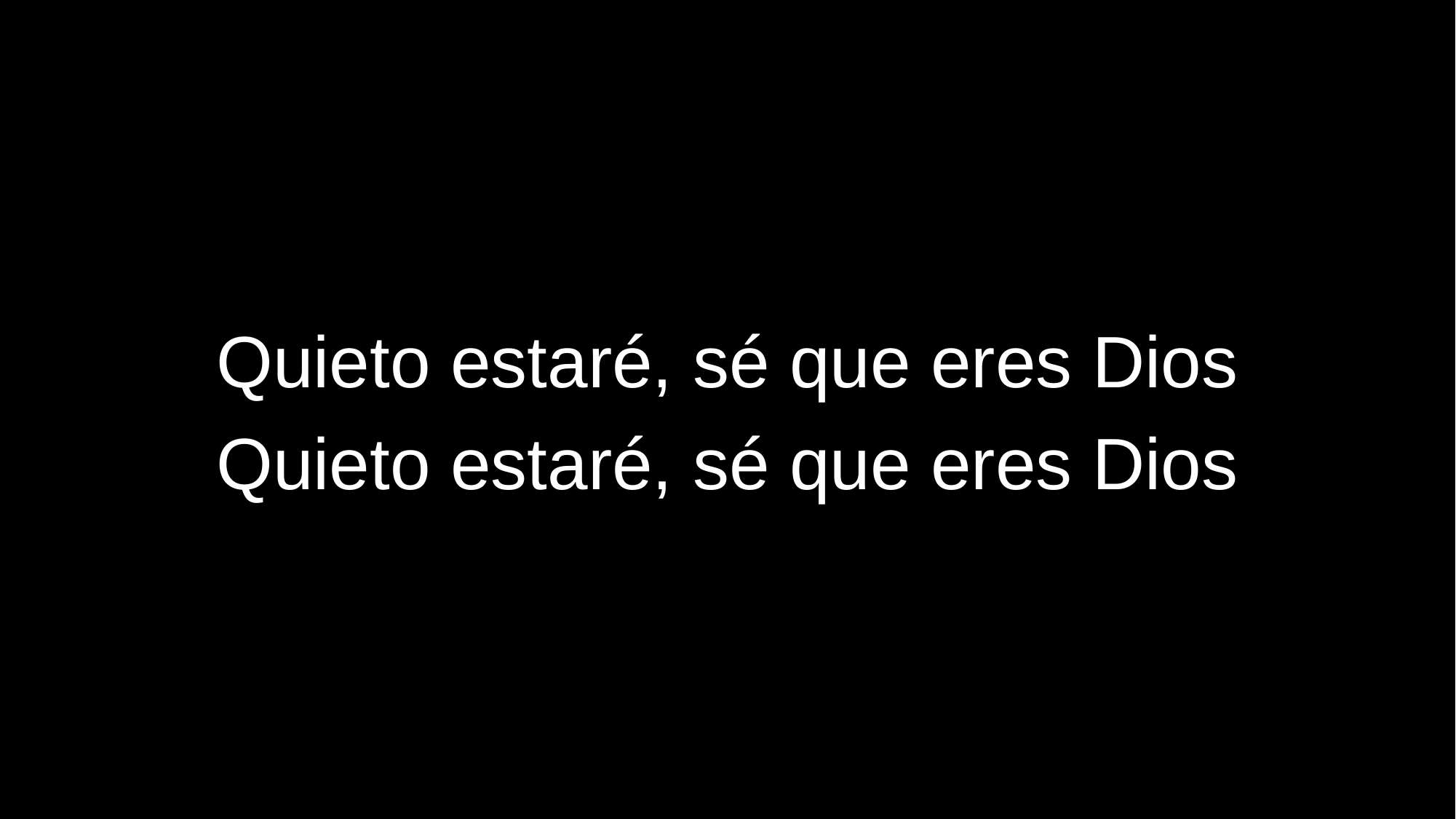

Quieto estaré, sé que eres Dios
Quieto estaré, sé que eres Dios